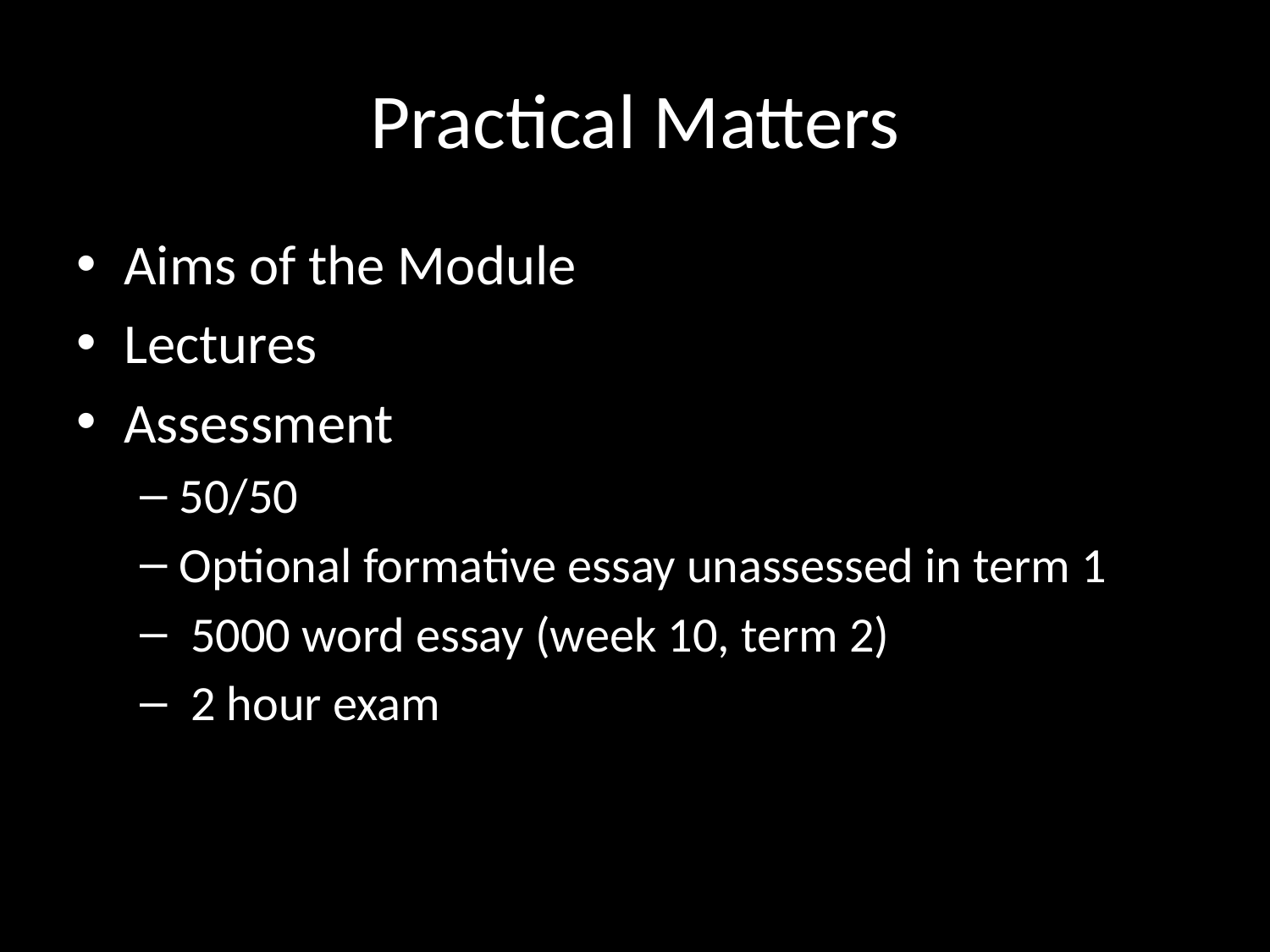

# Practical Matters
Aims of the Module
Lectures
Assessment
50/50
Optional formative essay unassessed in term 1
 5000 word essay (week 10, term 2)
 2 hour exam